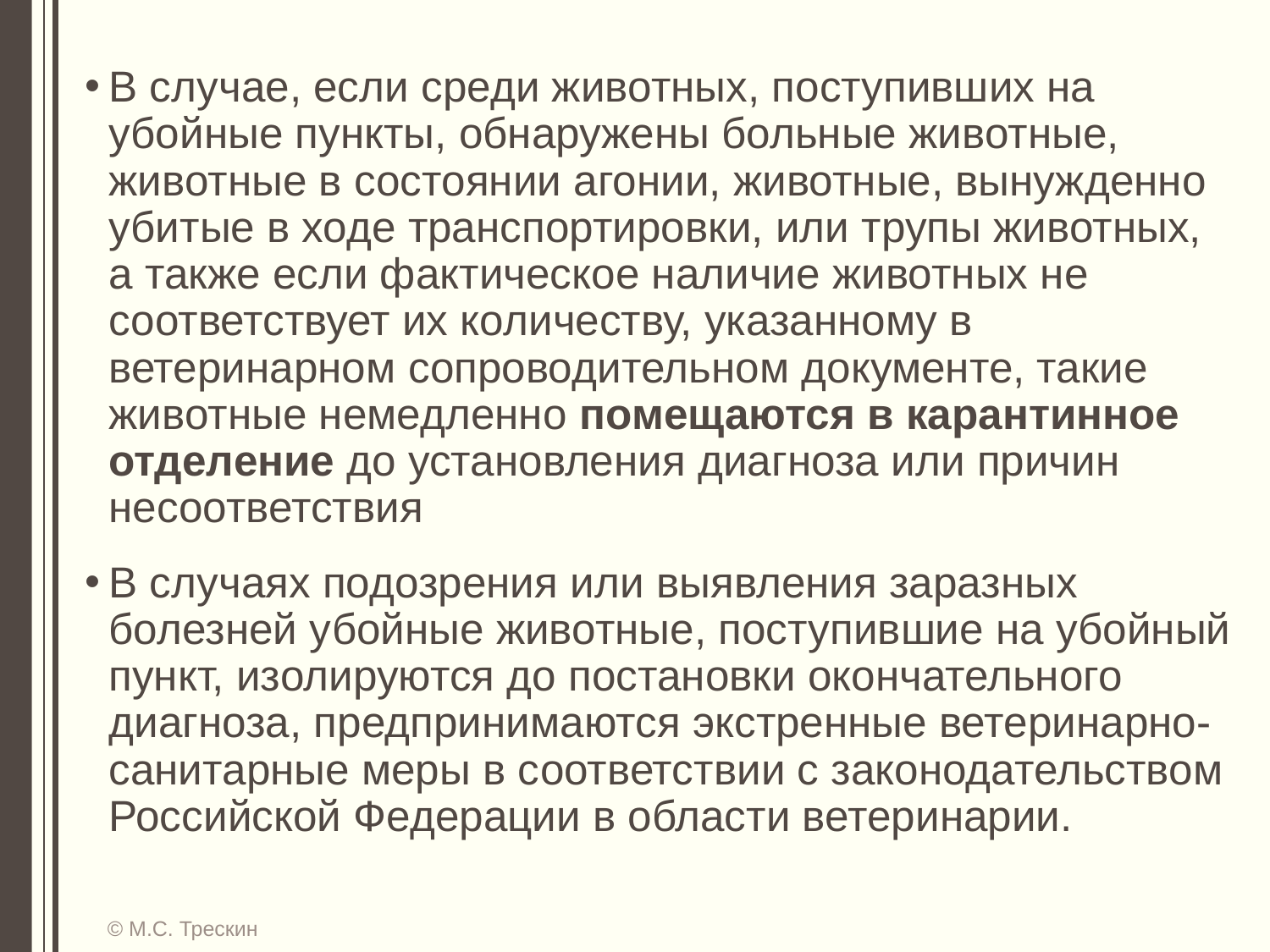

В случае, если среди животных, поступивших на убойные пункты, обнаружены больные животные, животные в состоянии агонии, животные, вынужденно убитые в ходе транспортировки, или трупы животных, а также если фактическое наличие животных не соответствует их количеству, указанному в ветеринарном сопроводительном документе, такие животные немедленно помещаются в карантинное отделение до установления диагноза или причин несоответствия
В случаях подозрения или выявления заразных болезней убойные животные, поступившие на убойный пункт, изолируются до постановки окончательного диагноза, предпринимаются экстренные ветеринарно-санитарные меры в соответствии с законодательством Российской Федерации в области ветеринарии.

© М.С. Трескин